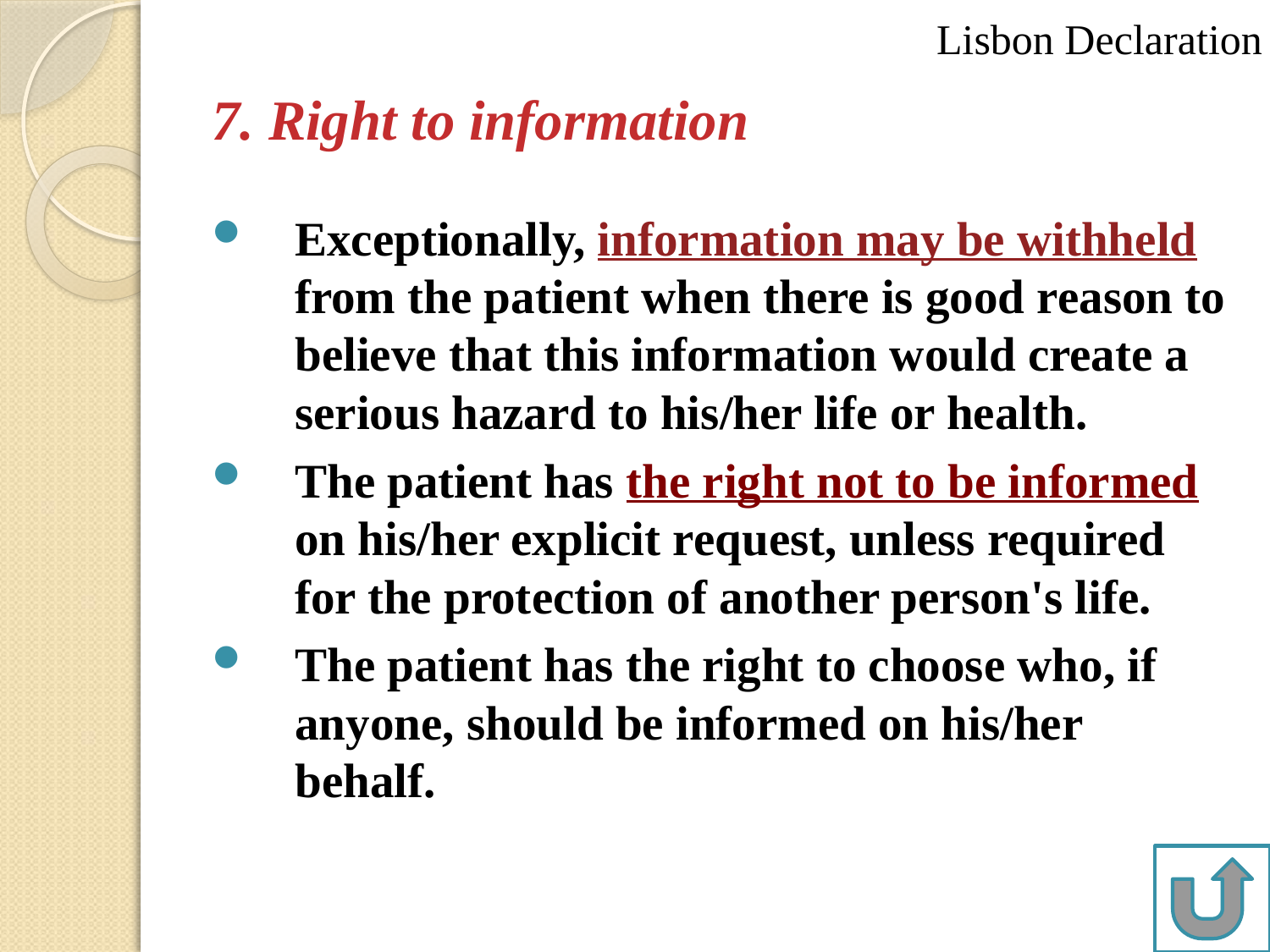

Lisbon Declaration
# 7. Right to information
Exceptionally, information may be withheld from the patient when there is good reason to believe that this information would create a serious hazard to his/her life or health.
The patient has the right not to be informed on his/her explicit request, unless required for the protection of another person's life.
The patient has the right to choose who, if anyone, should be informed on his/her behalf.